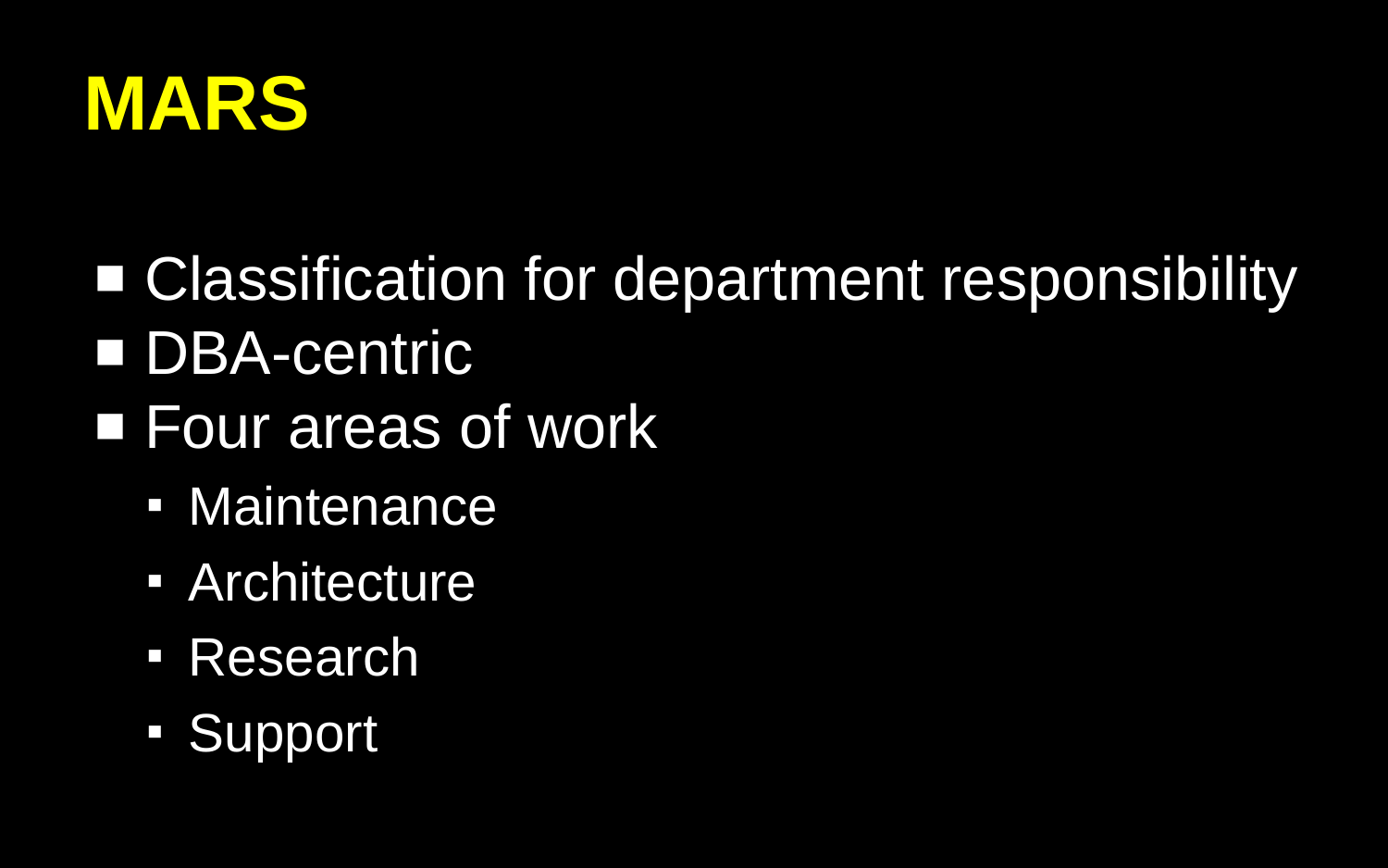

# MARS
Classification for department responsibility
DBA-centric
Four areas of work
Maintenance
Architecture
Research
Support